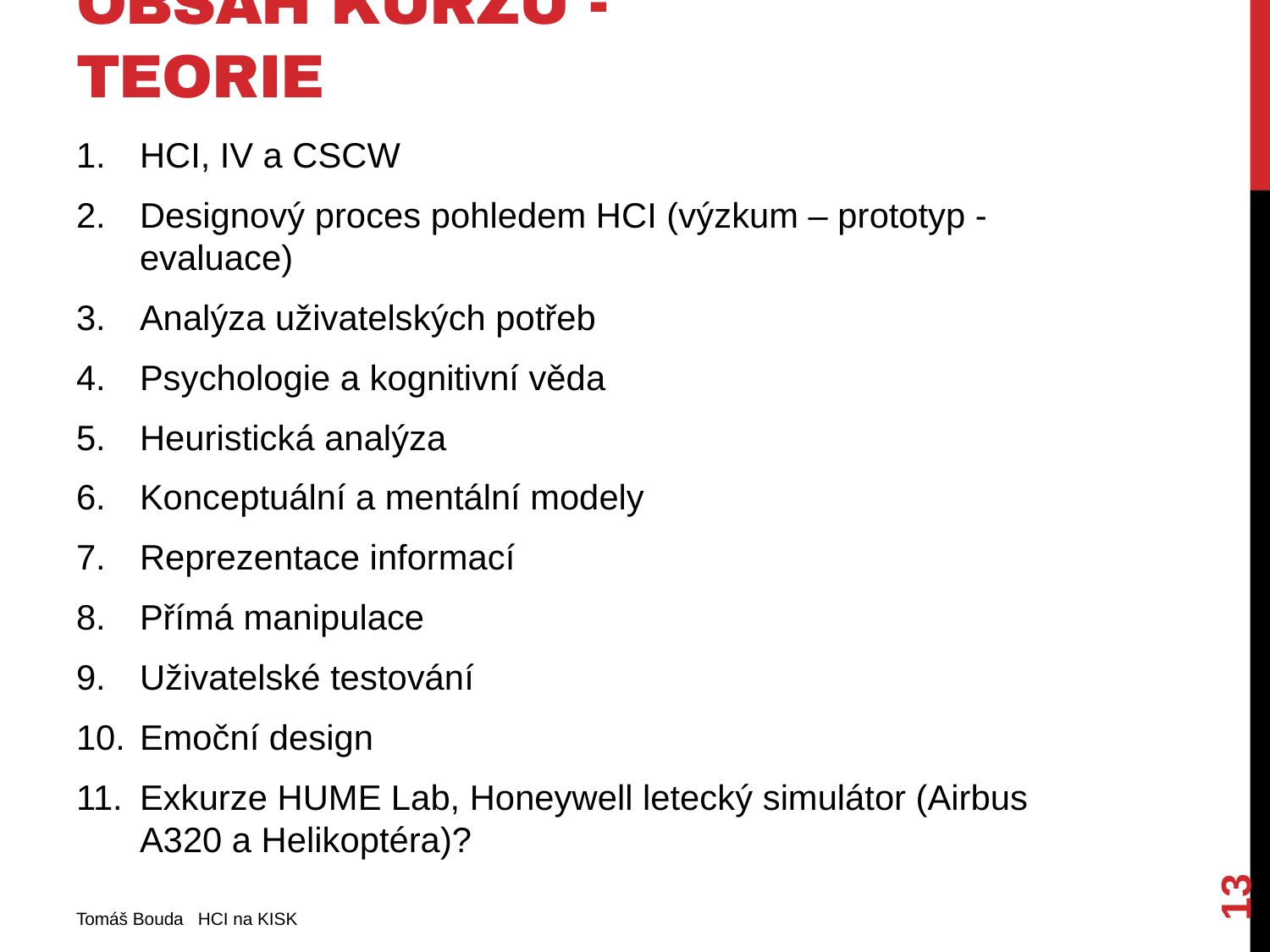

# Obsah kurzu - teorie
HCI, IV a CSCW
Designový proces pohledem HCI (výzkum – prototyp -  evaluace)
Analýza uživatelských potřeb
Psychologie a kognitivní věda
Heuristická analýza
Konceptuální a mentální modely
Reprezentace informací
Přímá manipulace
Uživatelské testování
Emoční design
Exkurze HUME Lab, Honeywell letecký simulátor (Airbus A320 a Helikoptéra)?
13
Tomáš Bouda   HCI na KISK